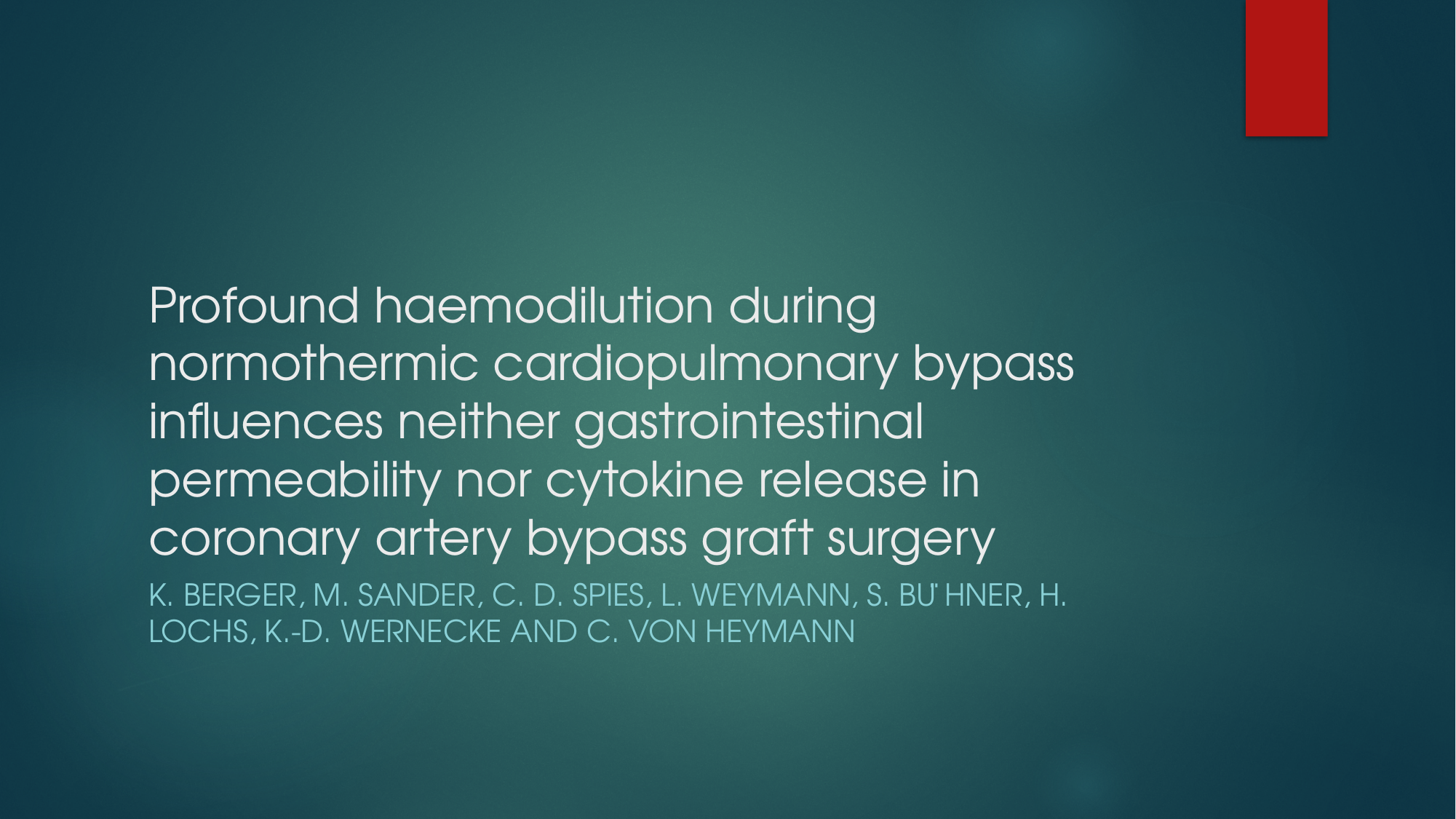

# Profound haemodilution during normothermic cardiopulmonary bypass influences neither gastrointestinal permeability nor cytokine release in coronary artery bypass graft surgery
K. Berger, M. Sander, C. D. Spies, L. Weymann, S. Bu ̈hner, H. Lochs, K.-D. Wernecke and C. von Heymann